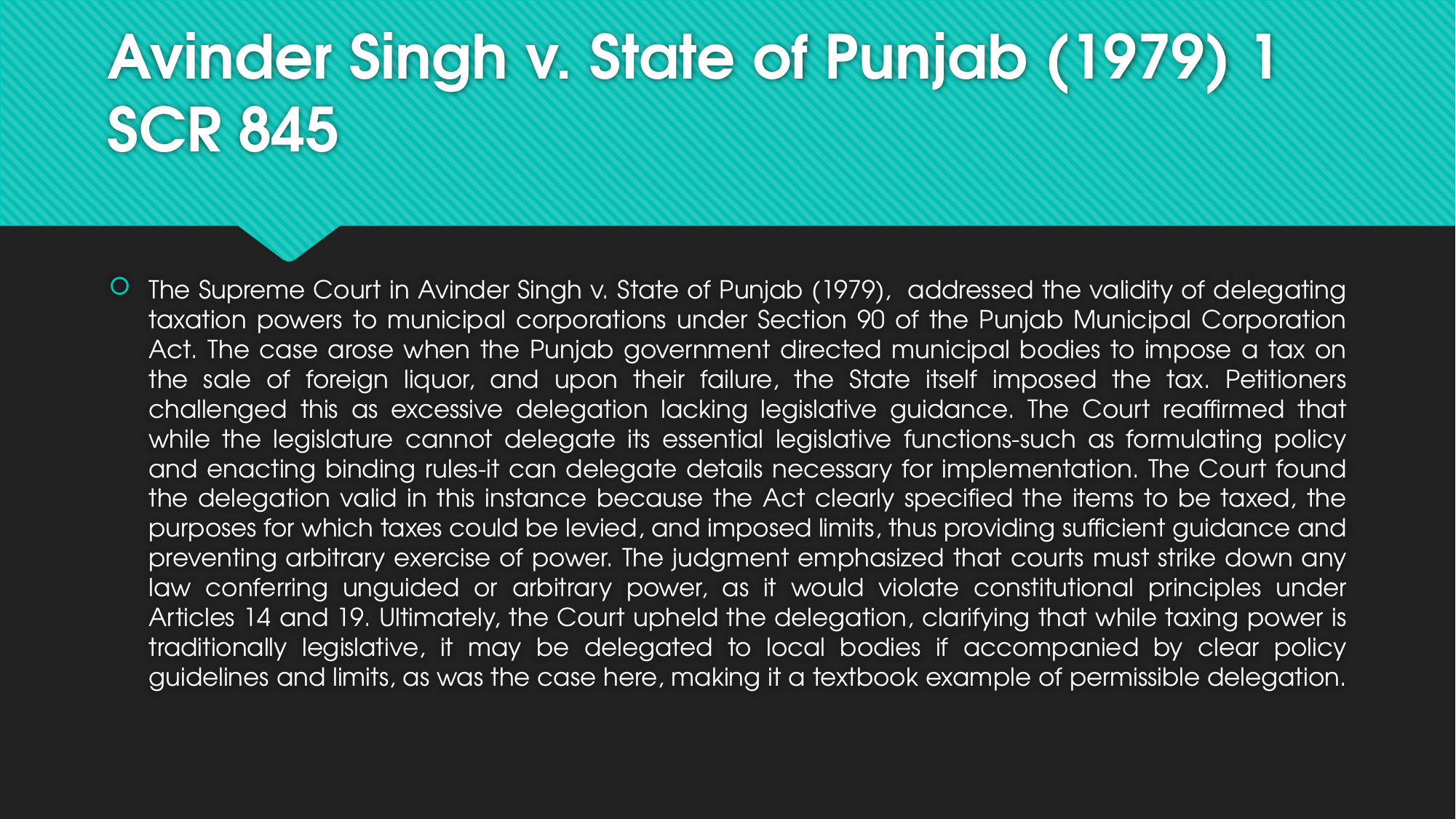

# Avinder Singh v. State of Punjab (1979) 1 SCR 845
The Supreme Court in Avinder Singh v. State of Punjab (1979),  addressed the validity of delegating taxation powers to municipal corporations under Section 90 of the Punjab Municipal Corporation Act. The case arose when the Punjab government directed municipal bodies to impose a tax on the sale of foreign liquor, and upon their failure, the State itself imposed the tax. Petitioners challenged this as excessive delegation lacking legislative guidance. The Court reaffirmed that while the legislature cannot delegate its essential legislative functions-such as formulating policy and enacting binding rules-it can delegate details necessary for implementation. The Court found the delegation valid in this instance because the Act clearly specified the items to be taxed, the purposes for which taxes could be levied, and imposed limits, thus providing sufficient guidance and preventing arbitrary exercise of power. The judgment emphasized that courts must strike down any law conferring unguided or arbitrary power, as it would violate constitutional principles under Articles 14 and 19. Ultimately, the Court upheld the delegation, clarifying that while taxing power is traditionally legislative, it may be delegated to local bodies if accompanied by clear policy guidelines and limits, as was the case here, making it a textbook example of permissible delegation.